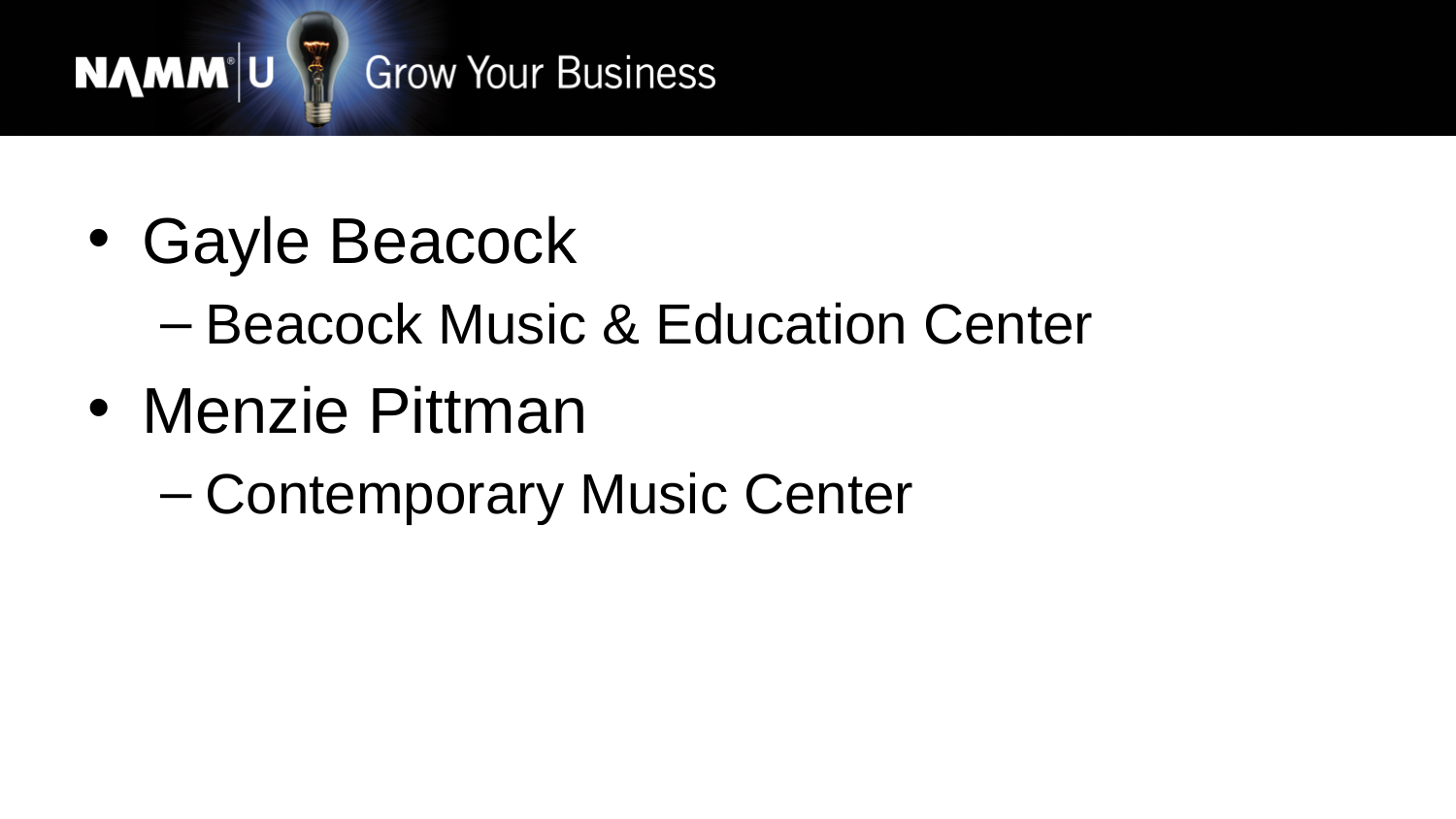

Gayle Beacock
Beacock Music & Education Center
Menzie Pittman
Contemporary Music Center